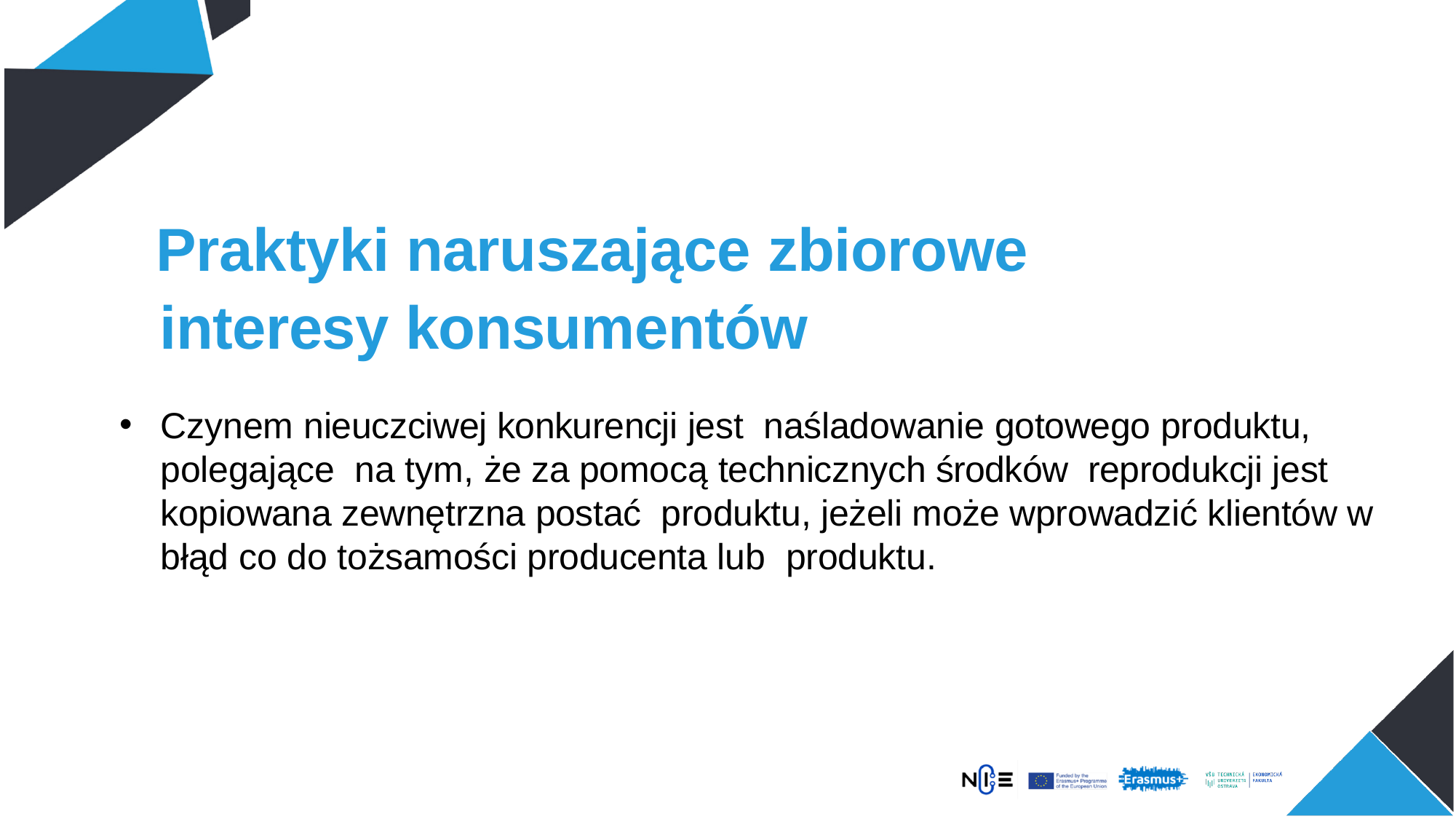

Praktyki naruszające zbiorowe
# interesy konsumentów
Czynem nieuczciwej konkurencji jest  naśladowanie gotowego produktu, polegające  na tym, że za pomocą technicznych środków  reprodukcji jest kopiowana zewnętrzna postać  produktu, jeżeli może wprowadzić klientów w  błąd co do tożsamości producenta lub  produktu.